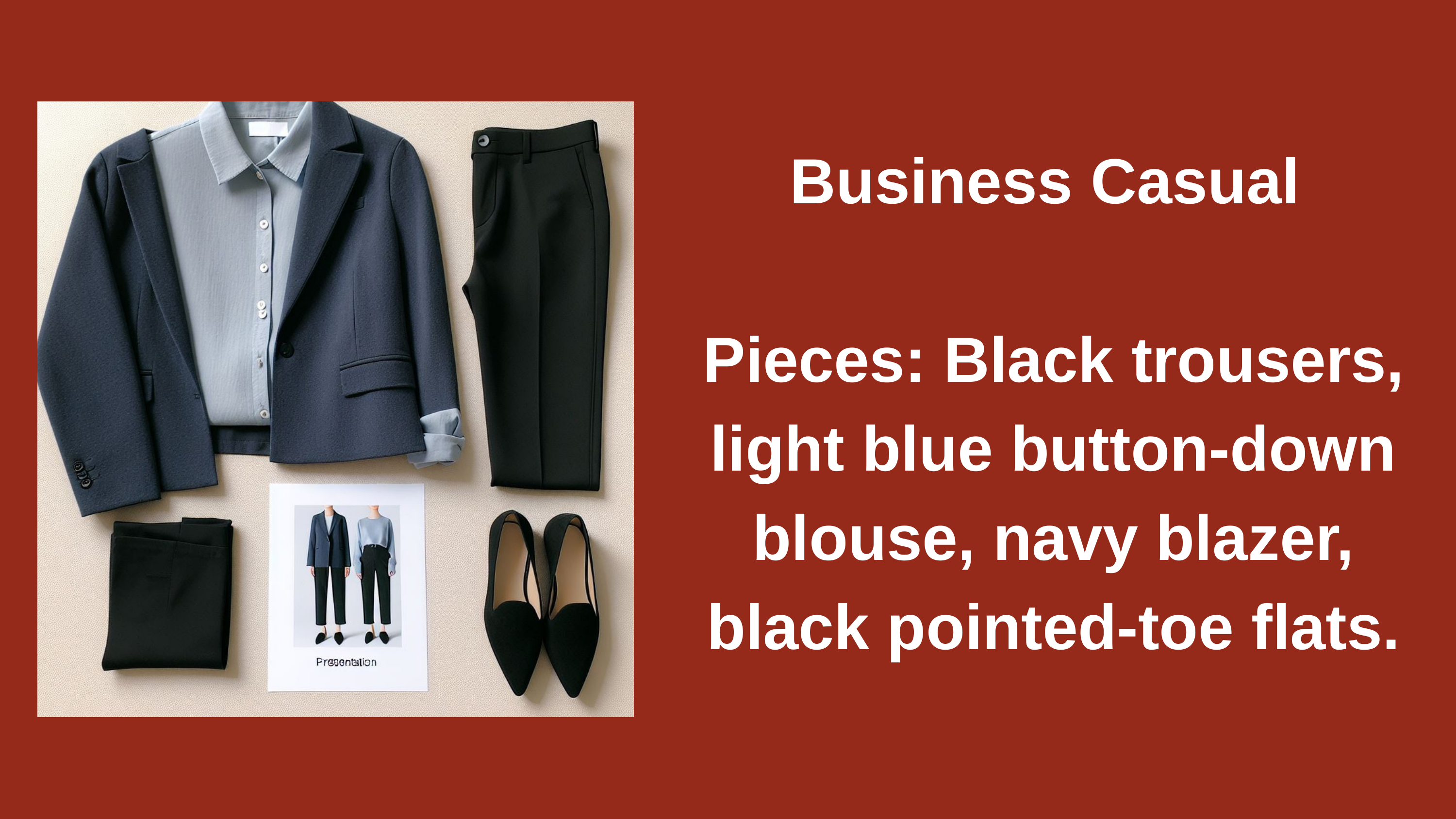

Business Casual

Pieces: Black trousers, light blue button-down blouse, navy blazer, black pointed-toe flats.